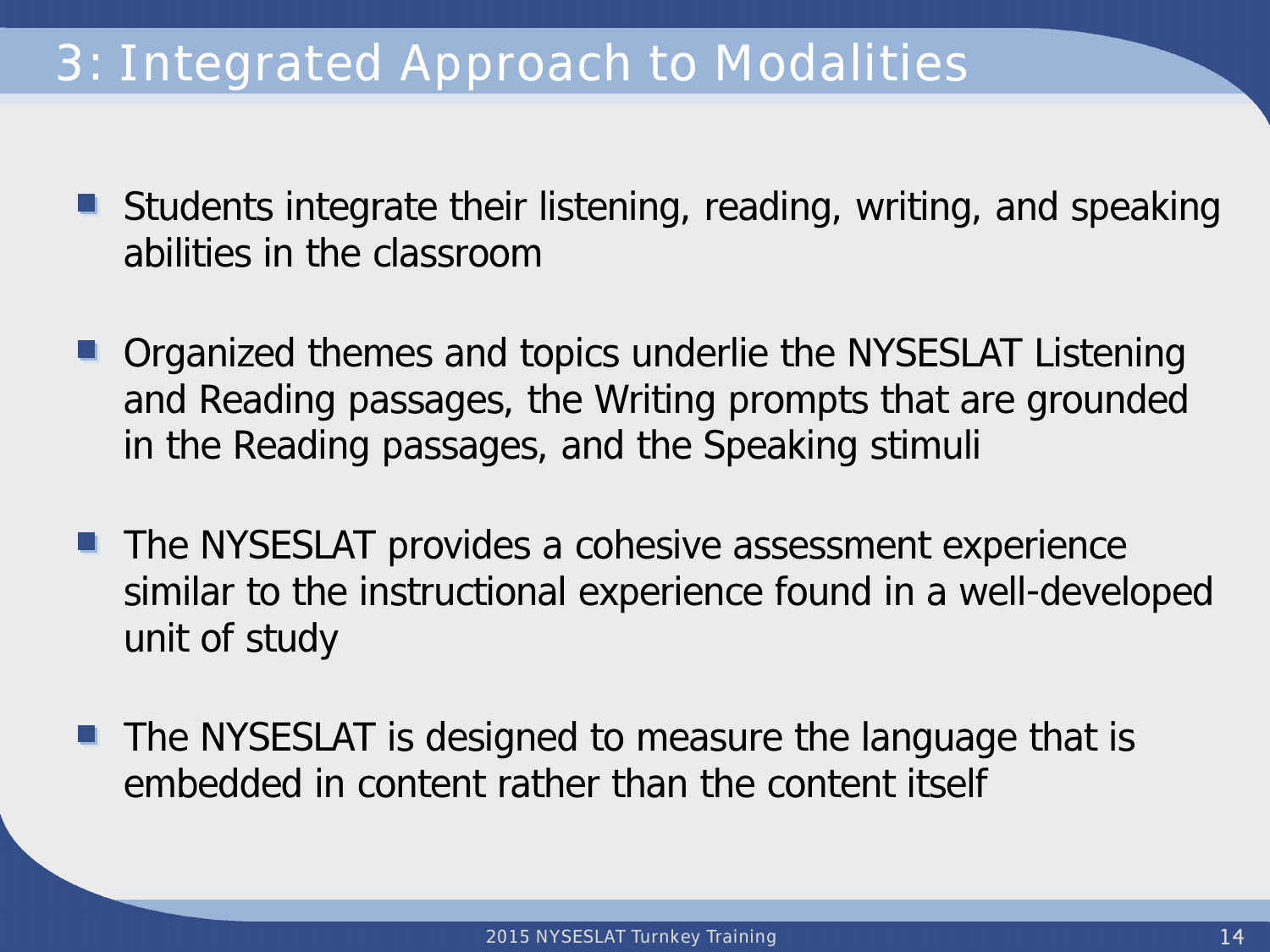

# 3: Integrated Approach to Modalities
Students integrate their listening, reading, writing, and speaking abilities in the classroom
Organized themes and topics underlie the NYSESLAT Listening and Reading passages, the Writing prompts that are grounded in the Reading passages, and the Speaking stimuli
The NYSESLAT provides a cohesive assessment experience similar to the instructional experience found in a well-developed unit of study
The NYSESLAT is designed to measure the language that is embedded in content rather than the content itself
14